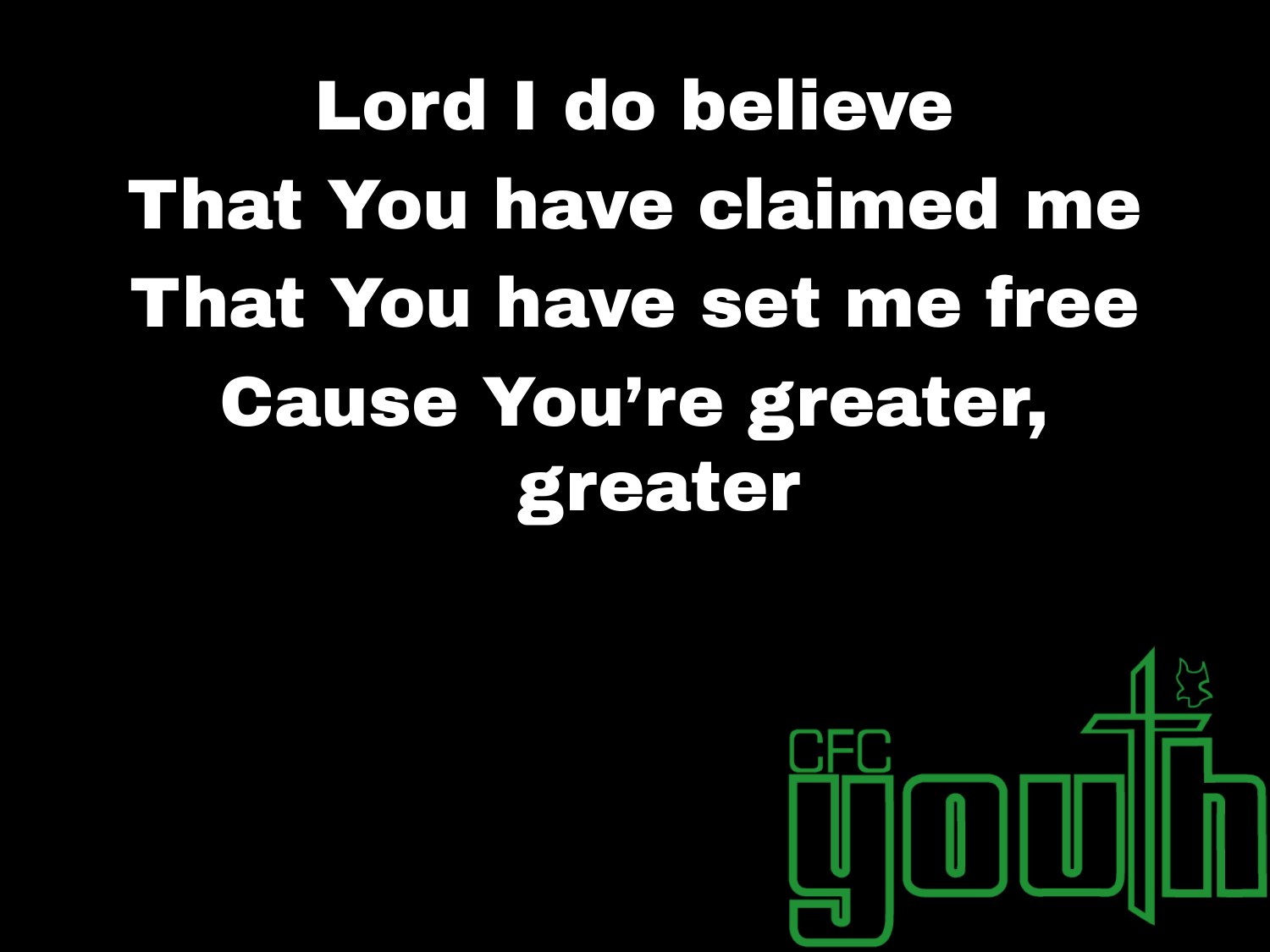

Lord I do believe
That You have claimed me
That You have set me free
Cause You’re greater, greater